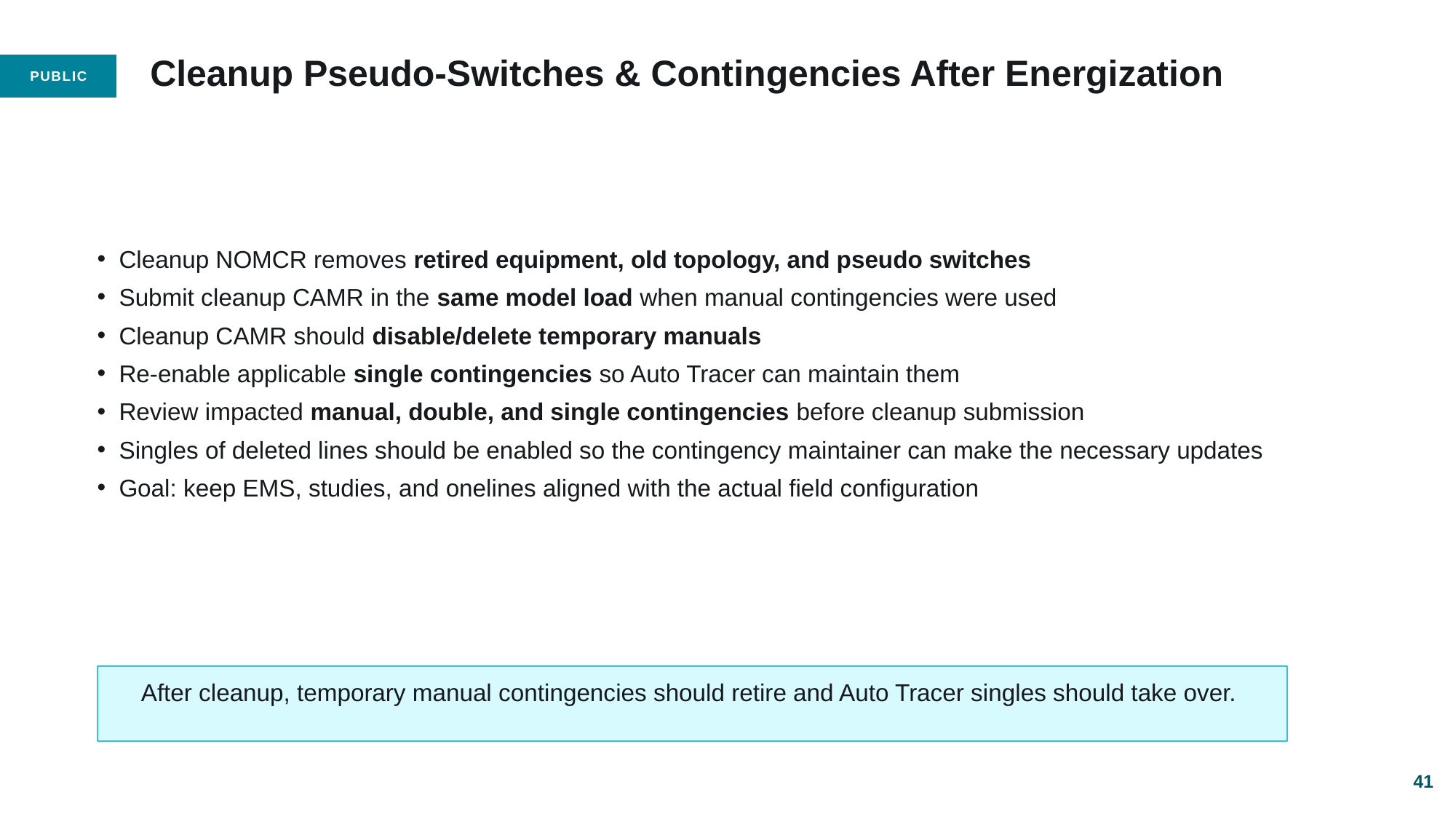

# Cleanup Pseudo-Switches & Contingencies After Energization
Cleanup NOMCR removes retired equipment, old topology, and pseudo switches
Submit cleanup CAMR in the same model load when manual contingencies were used
Cleanup CAMR should disable/delete temporary manuals
Re-enable applicable single contingencies so Auto Tracer can maintain them
Review impacted manual, double, and single contingencies before cleanup submission
Singles of deleted lines should be enabled so the contingency maintainer can make the necessary updates
Goal: keep EMS, studies, and onelines aligned with the actual field configuration
After cleanup, temporary manual contingencies should retire and Auto Tracer singles should take over.
41